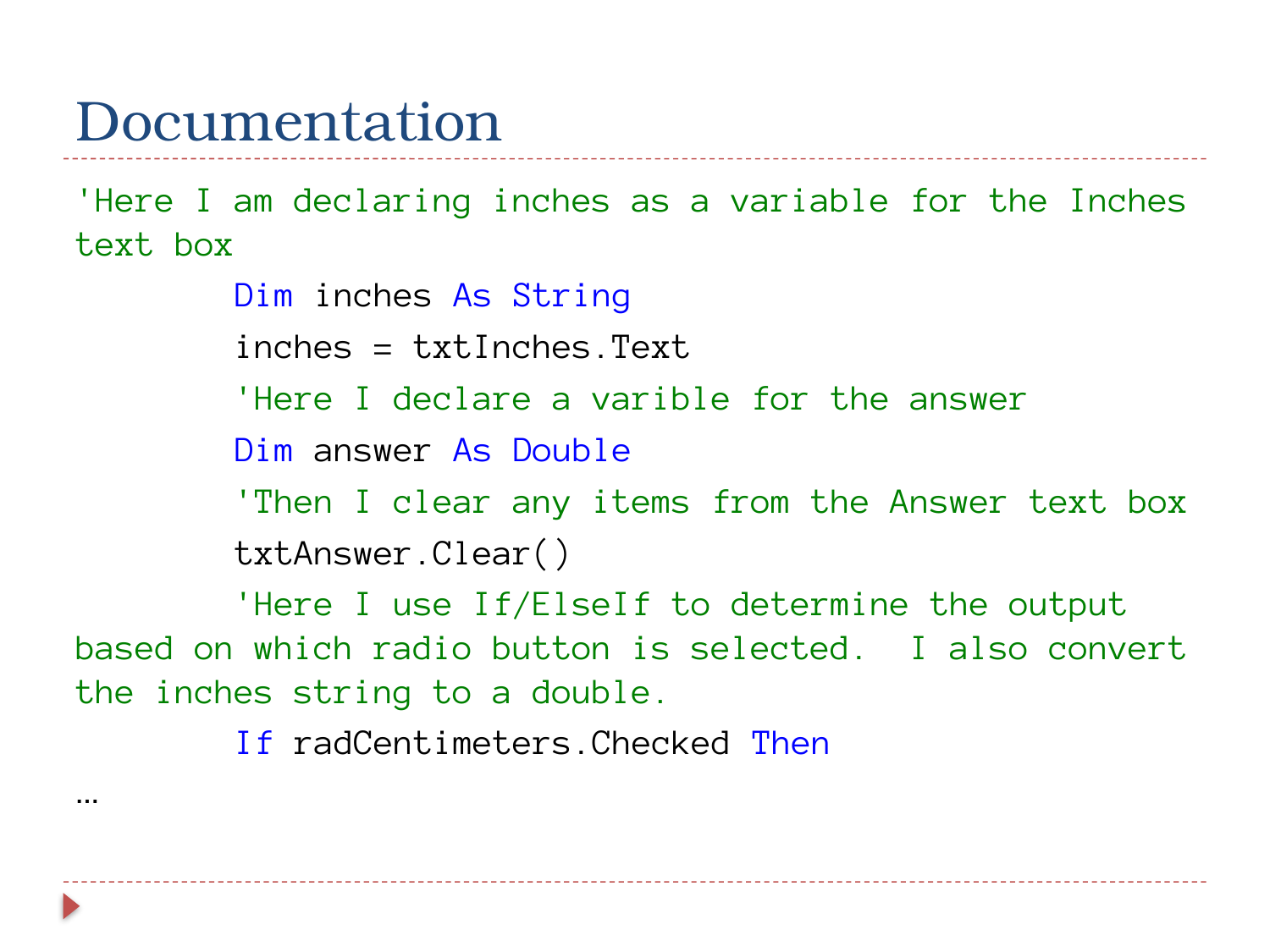

# Documentation
'Here I am declaring inches as a variable for the Inches text box
        Dim inches As String
        inches = txtInches.Text
        'Here I declare a varible for the answer
        Dim answer As Double
        'Then I clear any items from the Answer text box
        txtAnswer.Clear()
        'Here I use If/ElseIf to determine the output based on which radio button is selected.  I also convert the inches string to a double.
        If radCentimeters.Checked Then
…